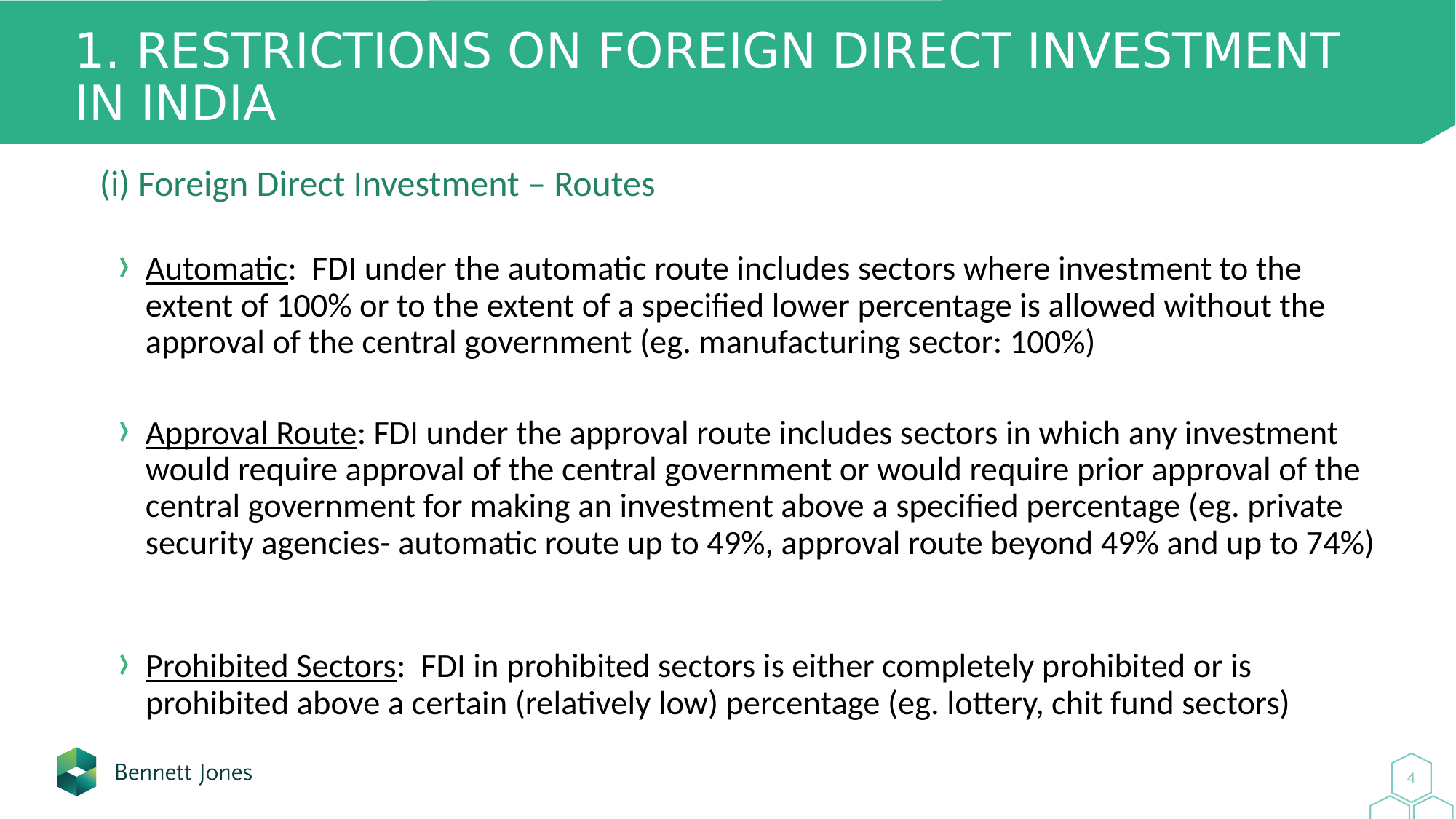

# 1. Restrictions on Foreign Direct Investment in India
(i) Foreign Direct Investment – Routes
Automatic:  FDI under the automatic route includes sectors where investment to the extent of 100% or to the extent of a specified lower percentage is allowed without the approval of the central government (eg. manufacturing sector: 100%)
Approval Route: FDI under the approval route includes sectors in which any investment would require approval of the central government or would require prior approval of the central government for making an investment above a specified percentage (eg. private security agencies- automatic route up to 49%, approval route beyond 49% and up to 74%)
Prohibited Sectors:  FDI in prohibited sectors is either completely prohibited or is prohibited above a certain (relatively low) percentage (eg. lottery, chit fund sectors)

4